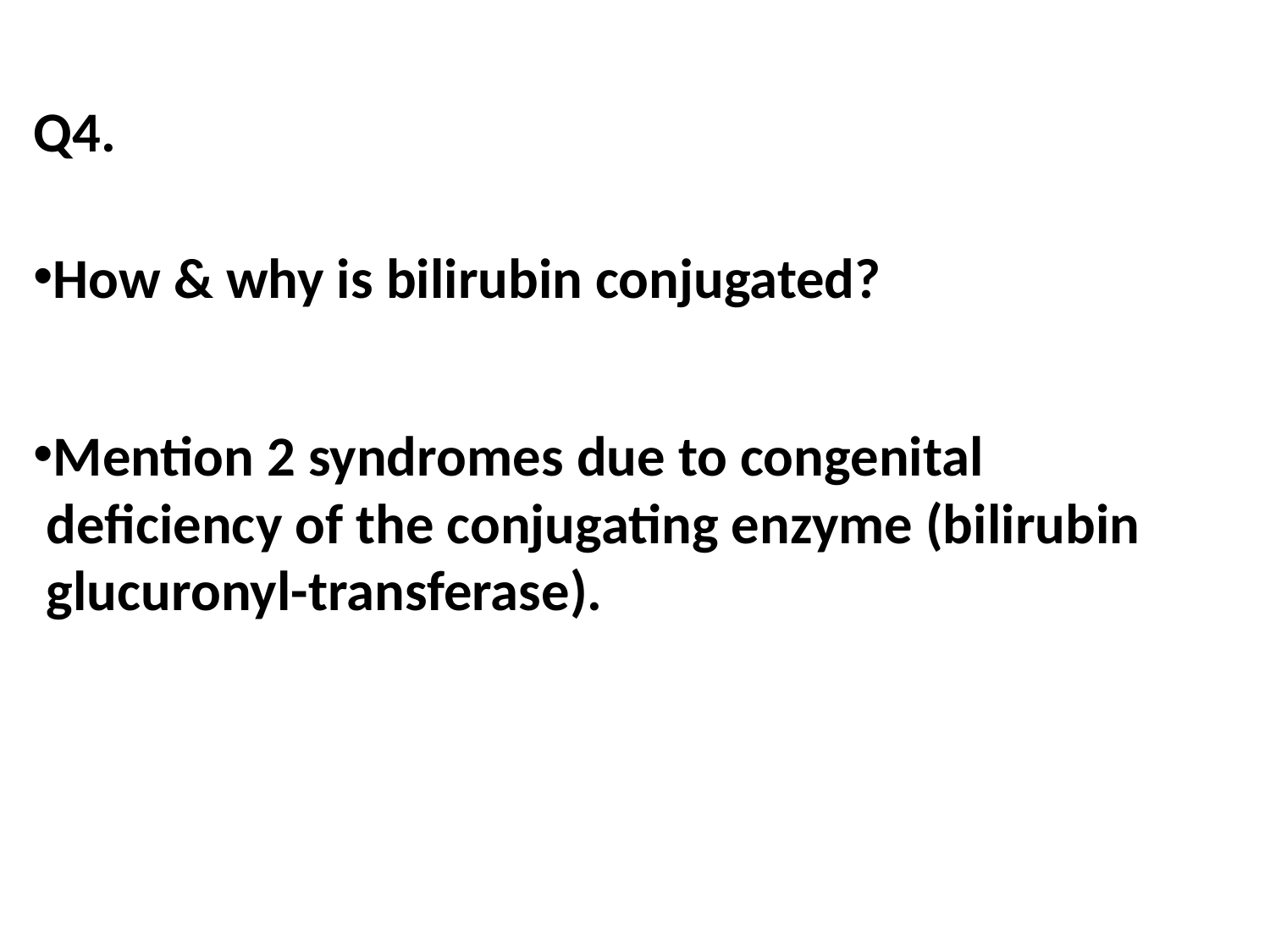

Q4.

How & why is bilirubin conjugated?

Mention 2 syndromes due to congenital deficiency of the conjugating enzyme (bilirubin glucuronyl-transferase).